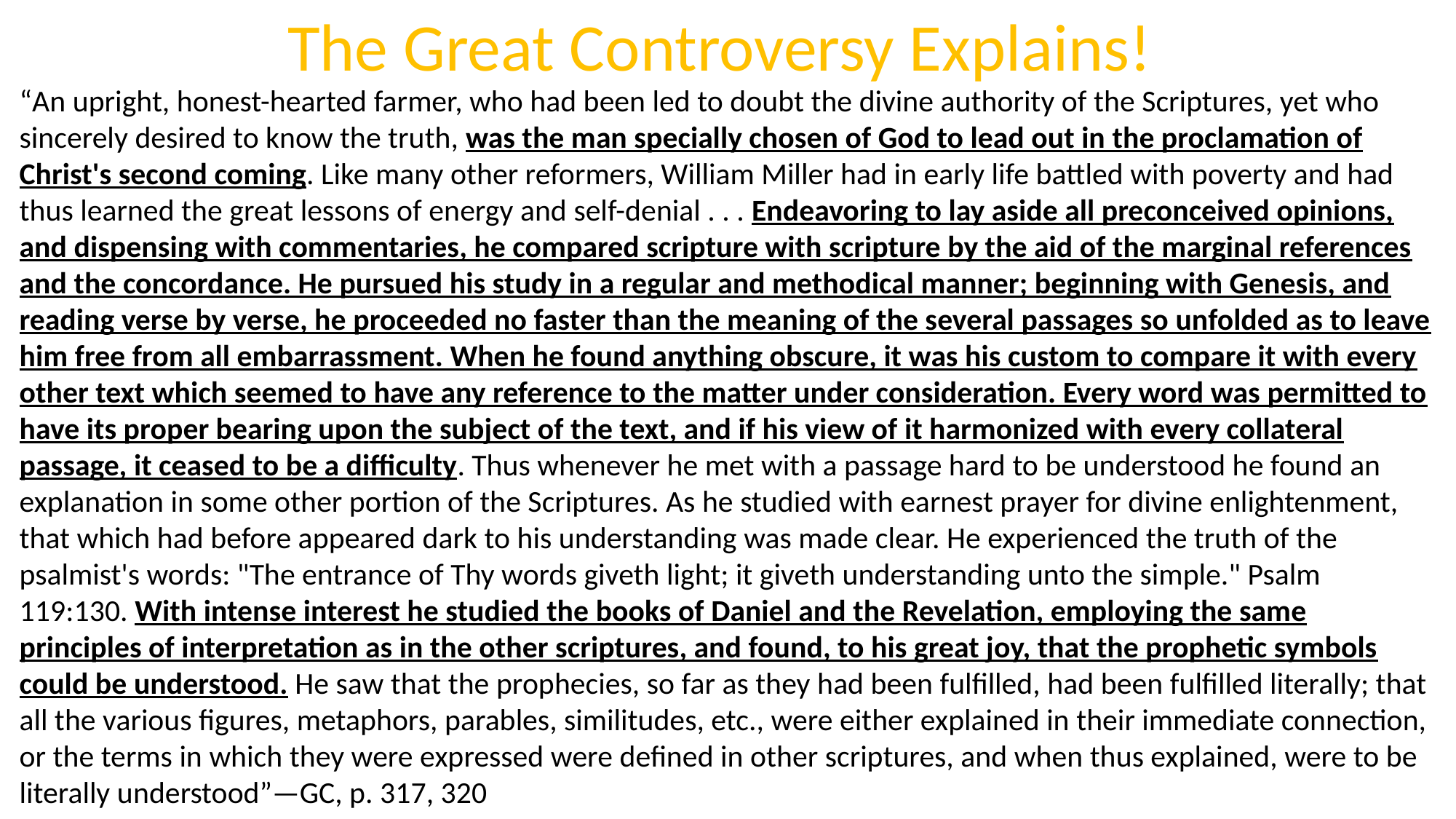

# The Great Controversy Explains!
“An upright, honest-hearted farmer, who had been led to doubt the divine authority of the Scriptures, yet who sincerely desired to know the truth, was the man specially chosen of God to lead out in the proclamation of Christ's second coming. Like many other reformers, William Miller had in early life battled with poverty and had thus learned the great lessons of energy and self-denial . . . Endeavoring to lay aside all preconceived opinions, and dispensing with commentaries, he compared scripture with scripture by the aid of the marginal references and the concordance. He pursued his study in a regular and methodical manner; beginning with Genesis, and reading verse by verse, he proceeded no faster than the meaning of the several passages so unfolded as to leave him free from all embarrassment. When he found anything obscure, it was his custom to compare it with every other text which seemed to have any reference to the matter under consideration. Every word was permitted to have its proper bearing upon the subject of the text, and if his view of it harmonized with every collateral passage, it ceased to be a difficulty. Thus whenever he met with a passage hard to be understood he found an explanation in some other portion of the Scriptures. As he studied with earnest prayer for divine enlightenment, that which had before appeared dark to his understanding was made clear. He experienced the truth of the psalmist's words: "The entrance of Thy words giveth light; it giveth understanding unto the simple." Psalm 119:130. With intense interest he studied the books of Daniel and the Revelation, employing the same principles of interpretation as in the other scriptures, and found, to his great joy, that the prophetic symbols could be understood. He saw that the prophecies, so far as they had been fulfilled, had been fulfilled literally; that all the various figures, metaphors, parables, similitudes, etc., were either explained in their immediate connection, or the terms in which they were expressed were defined in other scriptures, and when thus explained, were to be literally understood”—GC, p. 317, 320